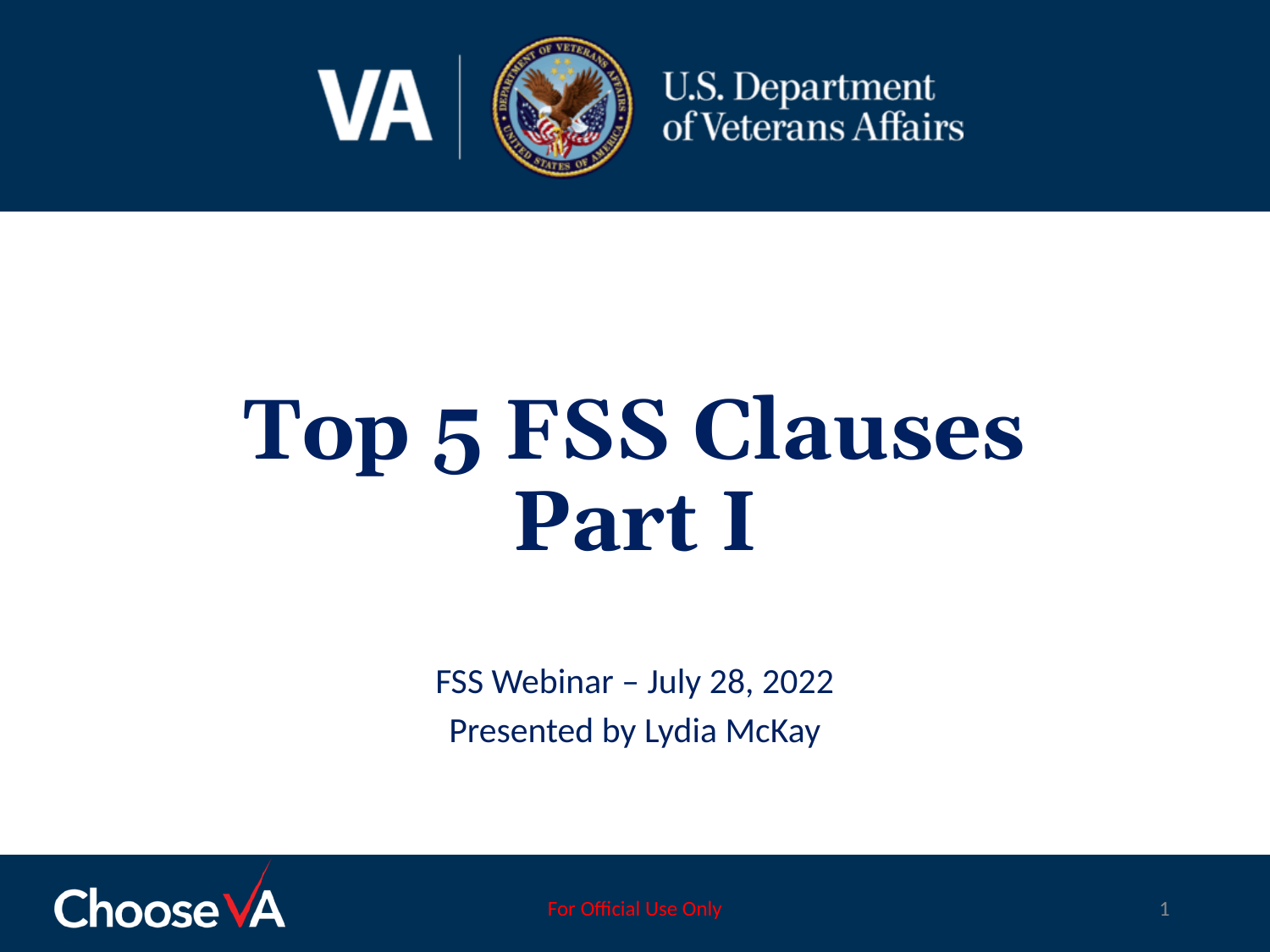

# Top 5 FSS Clauses Part I
FSS Webinar – July 28, 2022
Presented by Lydia McKay
For Official Use Only
1